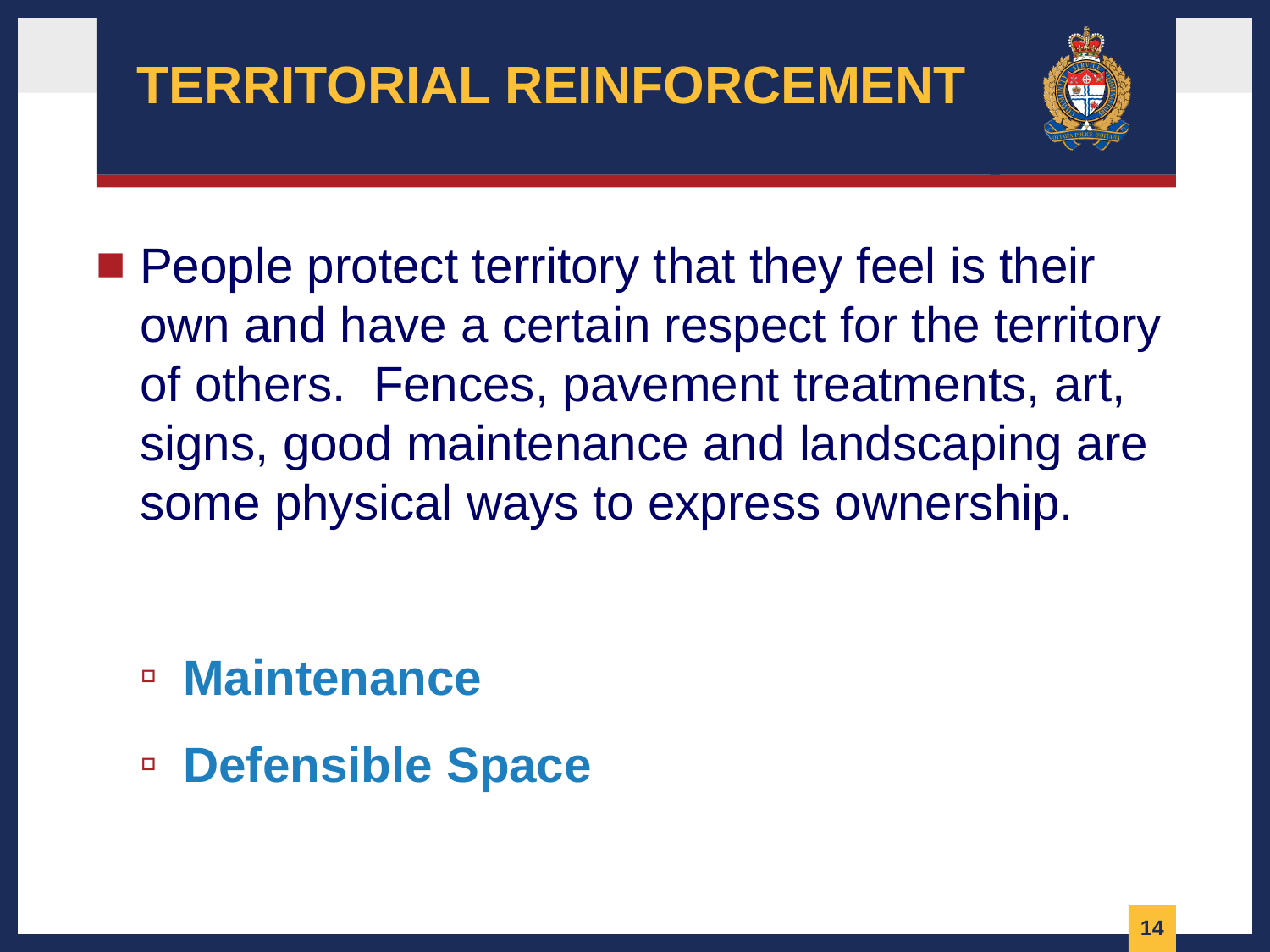

# Territorial Reinforcement
People protect territory that they feel is their own and have a certain respect for the territory of others.  Fences, pavement treatments, art, signs, good maintenance and landscaping are some physical ways to express ownership.

Maintenance
Defensible Space

14